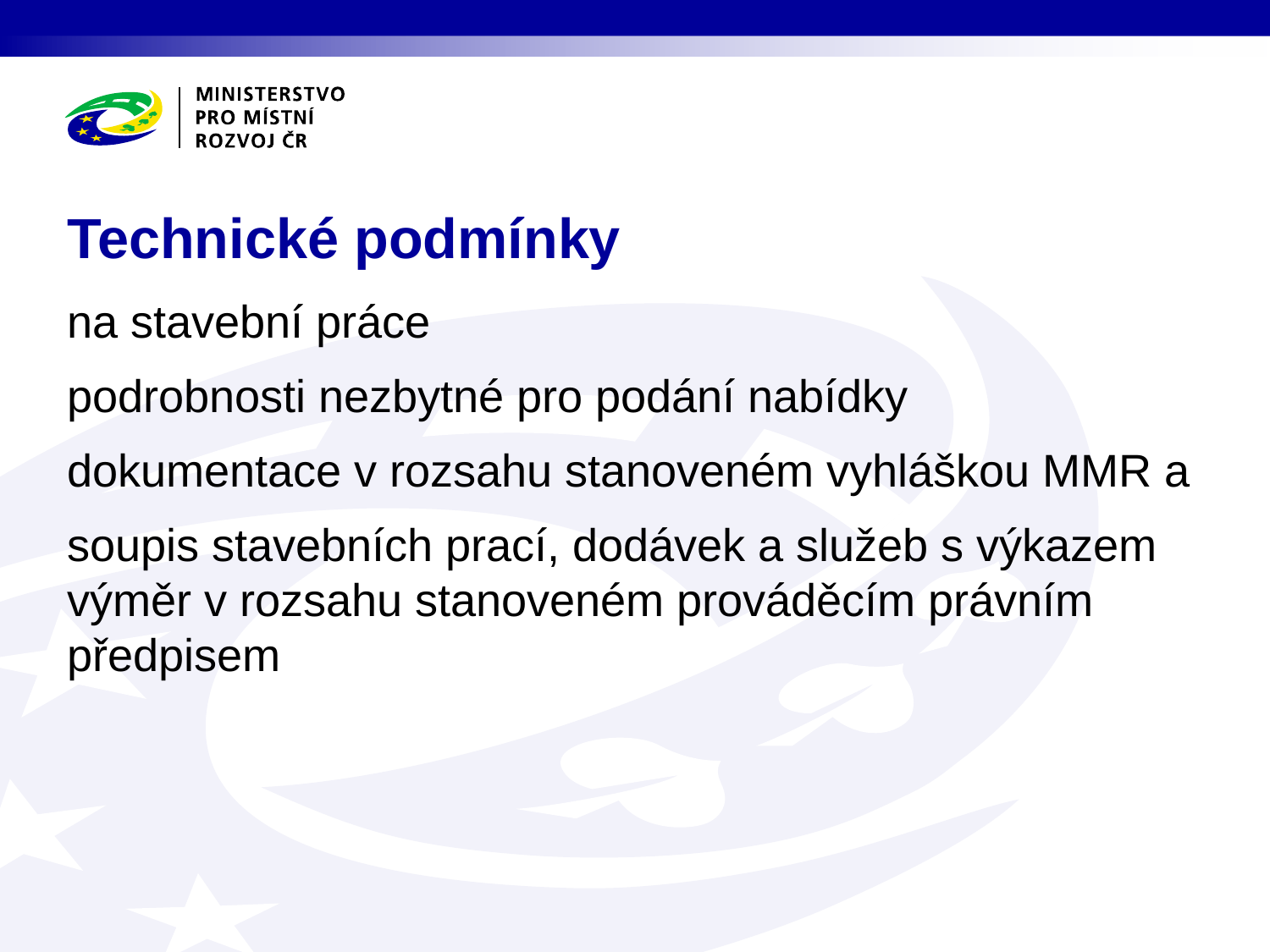

# Technické podmínky
na stavební práce
podrobnosti nezbytné pro podání nabídky
dokumentace v rozsahu stanoveném vyhláškou MMR a
soupis stavebních prací, dodávek a služeb s výkazem výměr v rozsahu stanoveném prováděcím právním předpisem